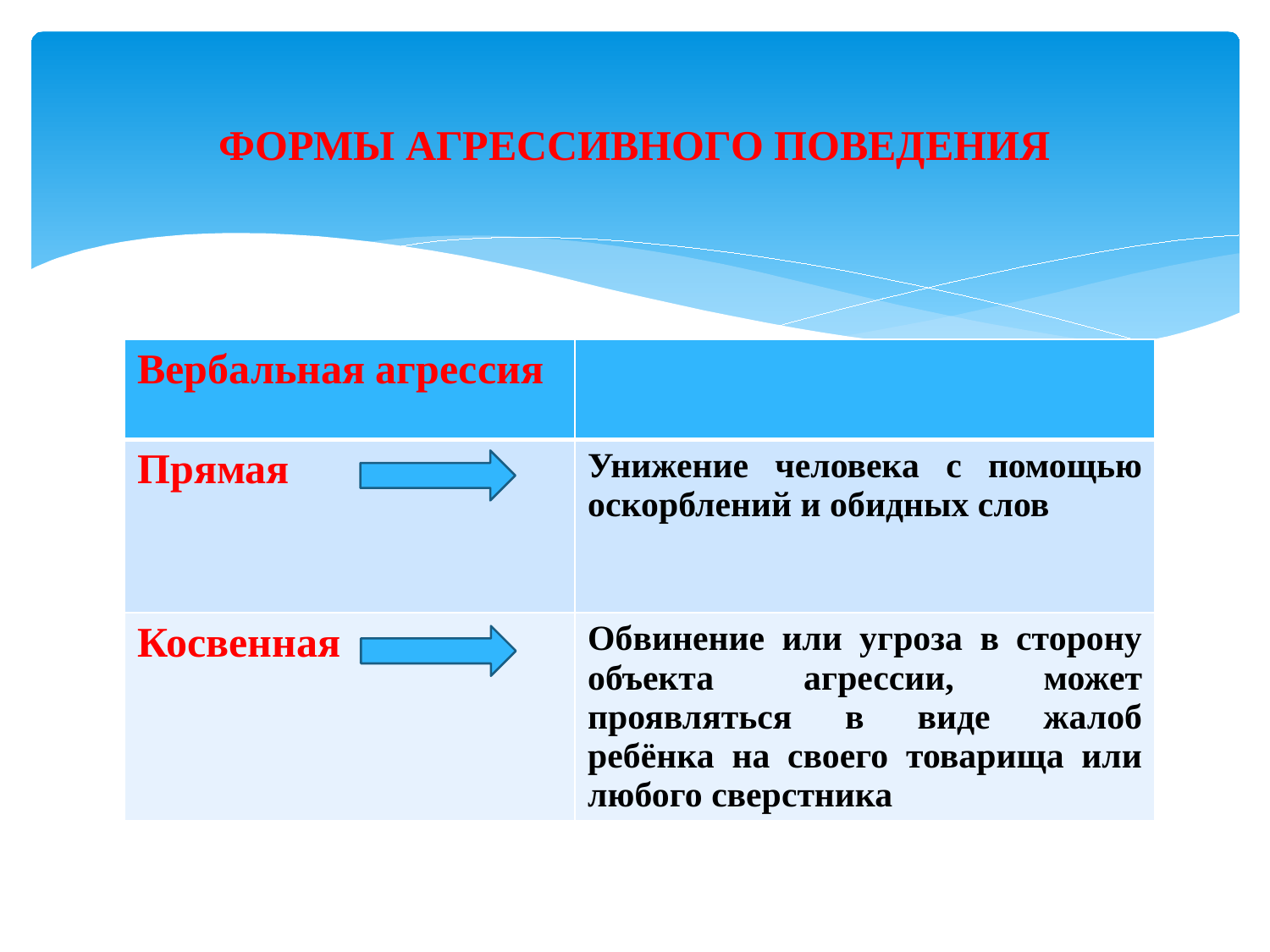

# ФОРМЫ АГРЕССИВНОГО ПОВЕДЕНИЯ
| Вербальная агрессия |  |
| --- | --- |
| Прямая | Унижение человека с помощью оскорблений и обидных слов |
| Косвенная | Обвинение или угроза в сторону объекта агрессии, может проявляться в виде жалоб ребёнка на своего товарища или любого сверстника |